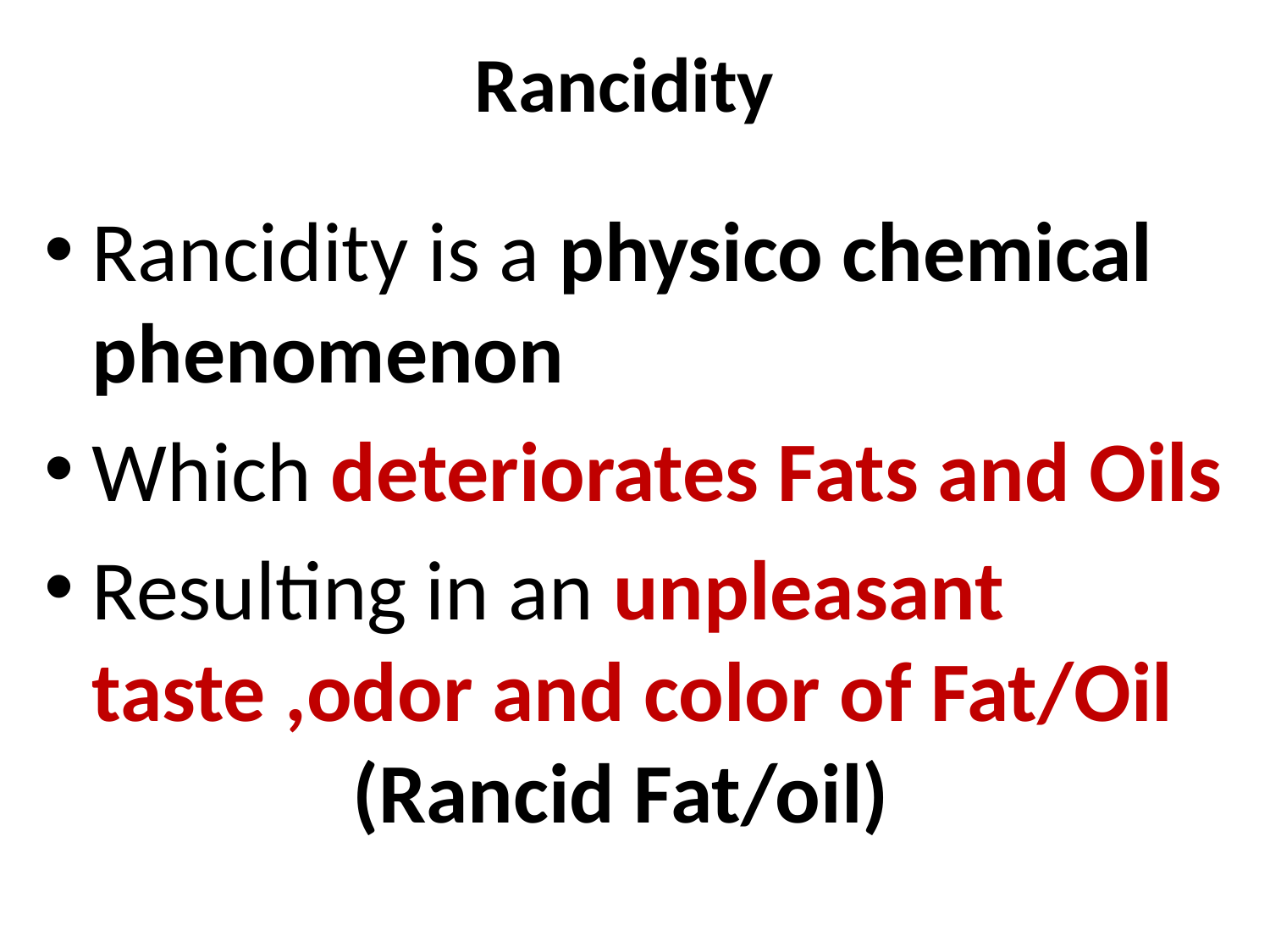

# Rancidity
Rancidity is a physico chemical phenomenon
Which deteriorates Fats and Oils
Resulting in an unpleasant taste ,odor and color of Fat/Oil       	       (Rancid Fat/oil)